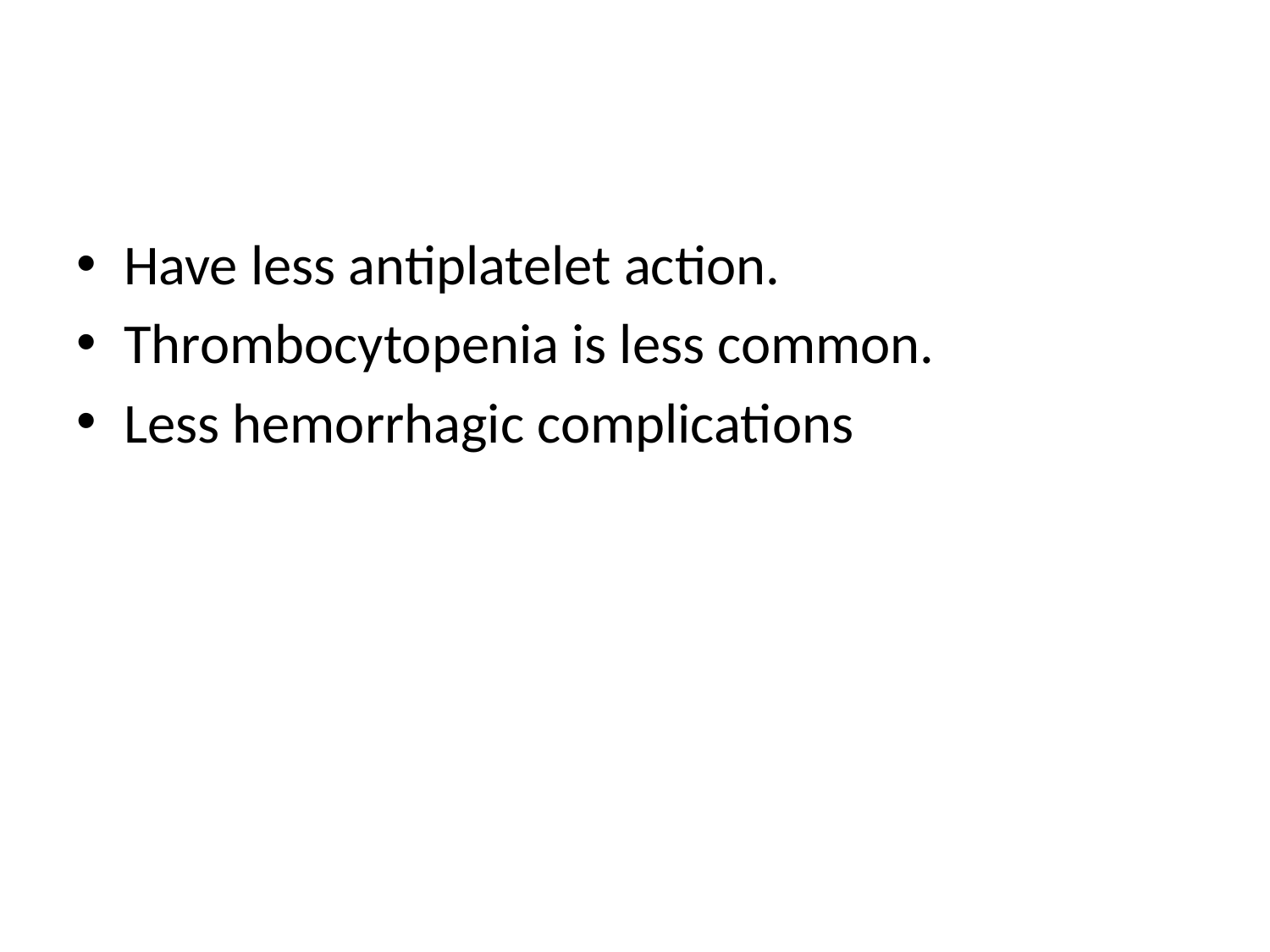

#
Have less antiplatelet action.
Thrombocytopenia is less common.
Less hemorrhagic complications